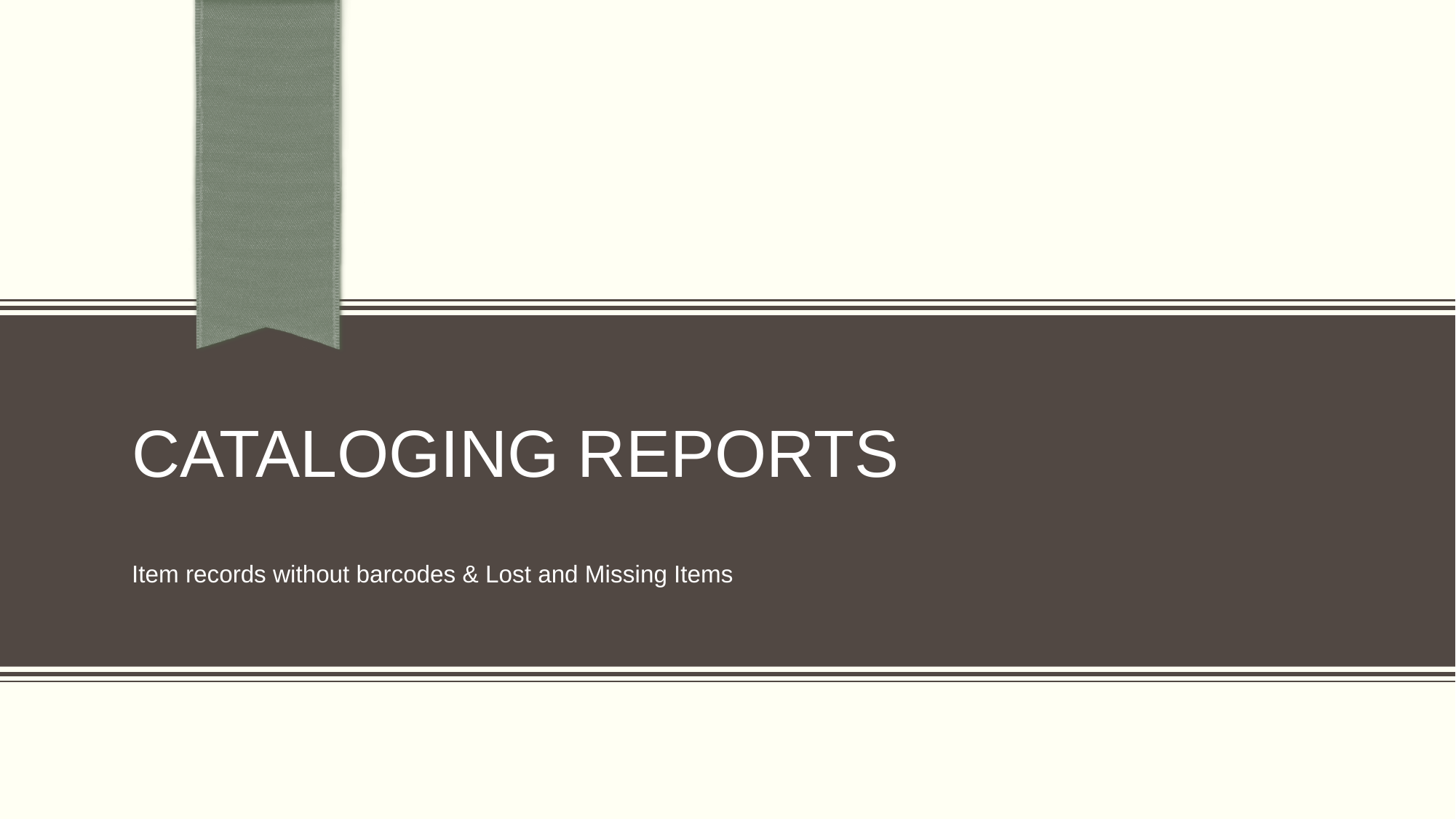

# Cataloging reports
Item records without barcodes & Lost and Missing Items